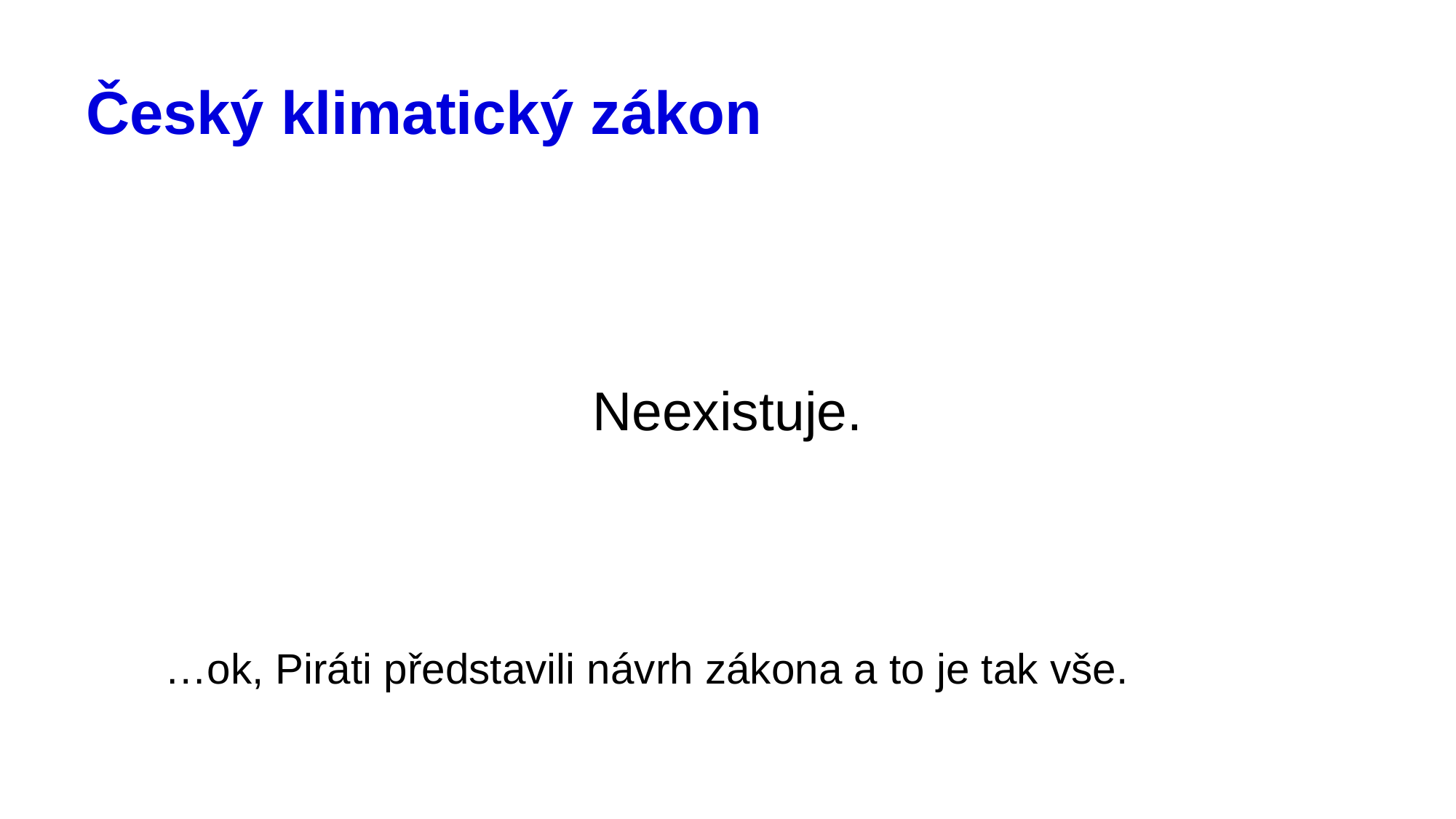

# Český klimatický zákon
Neexistuje.
…ok, Piráti představili návrh zákona a to je tak vše.